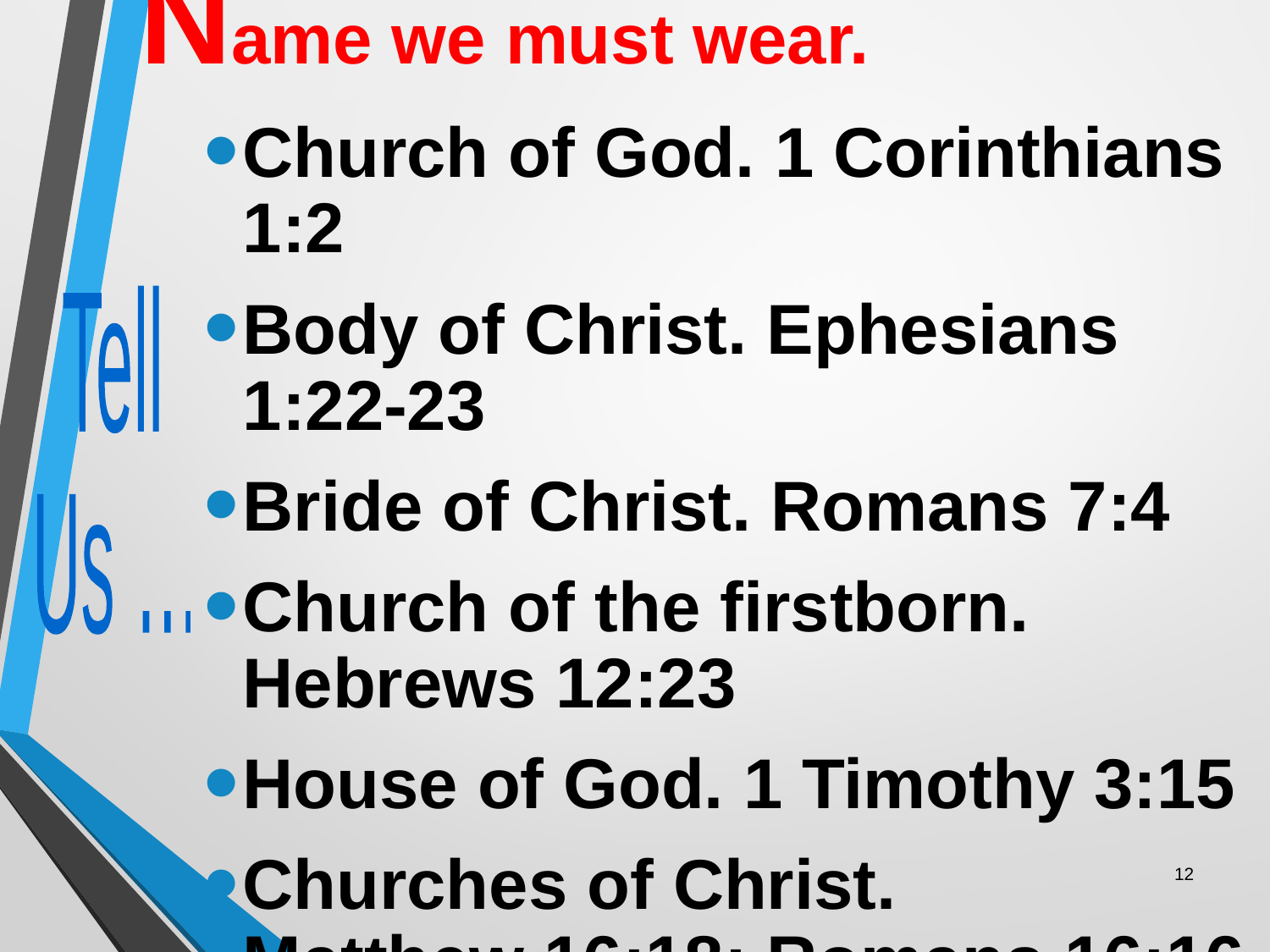

Name we must wear.
Church of God. 1 Corinthians 1:2
Body of Christ. Ephesians 1:22-23
Bride of Christ. Romans 7:4
Church of the firstborn.
Hebrews 12:23
House of God. 1 Timothy 3:15
Churches of Christ.
Matthew 16:18; Romans 16:16
Tell
Us …
12